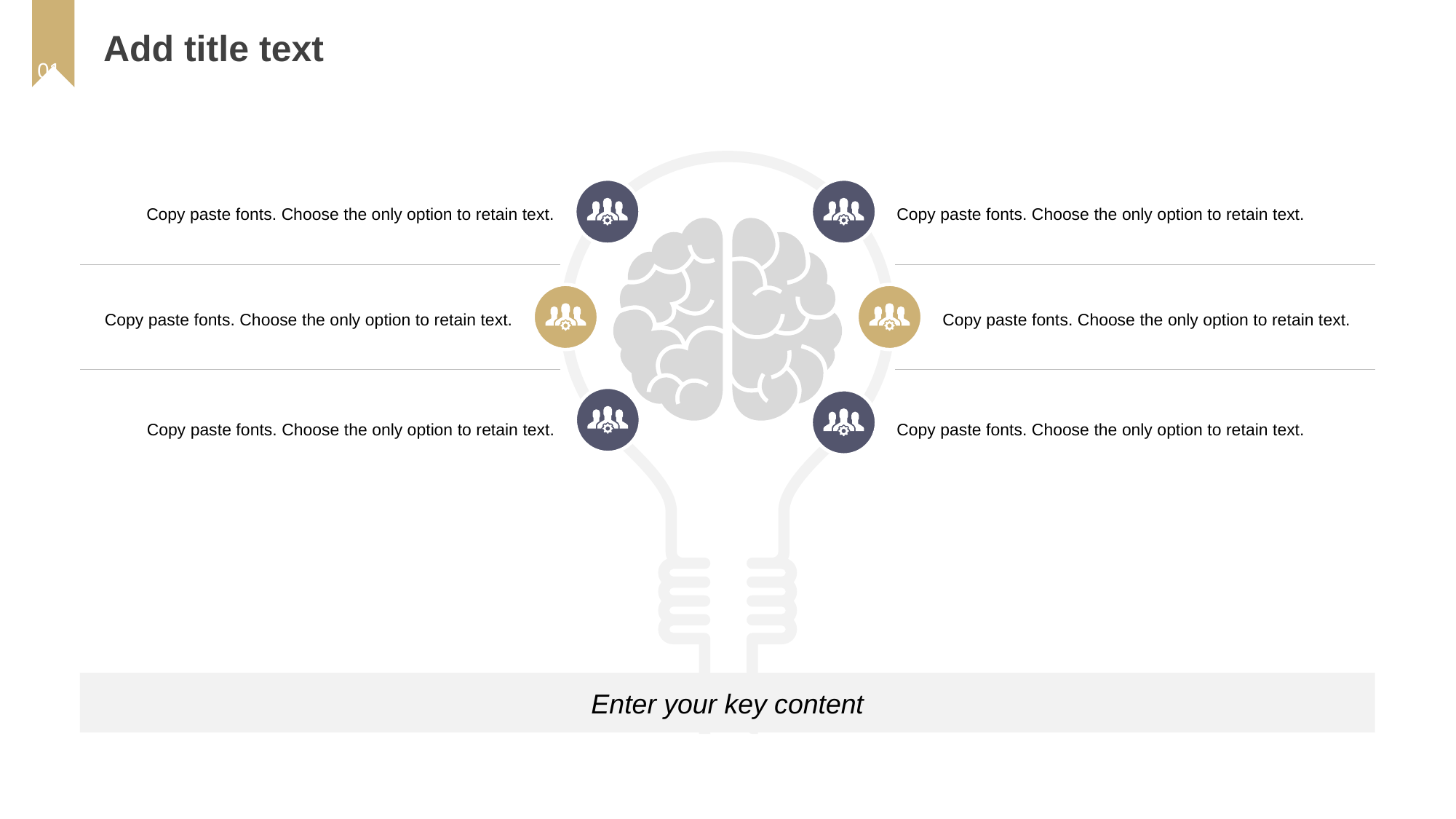

Add title text
 01

Copy paste fonts. Choose the only option to retain text.
Copy paste fonts. Choose the only option to retain text.

Copy paste fonts. Choose the only option to retain text.
Copy paste fonts. Choose the only option to retain text.

Copy paste fonts. Choose the only option to retain text.
Copy paste fonts. Choose the only option to retain text.

Enter your key content